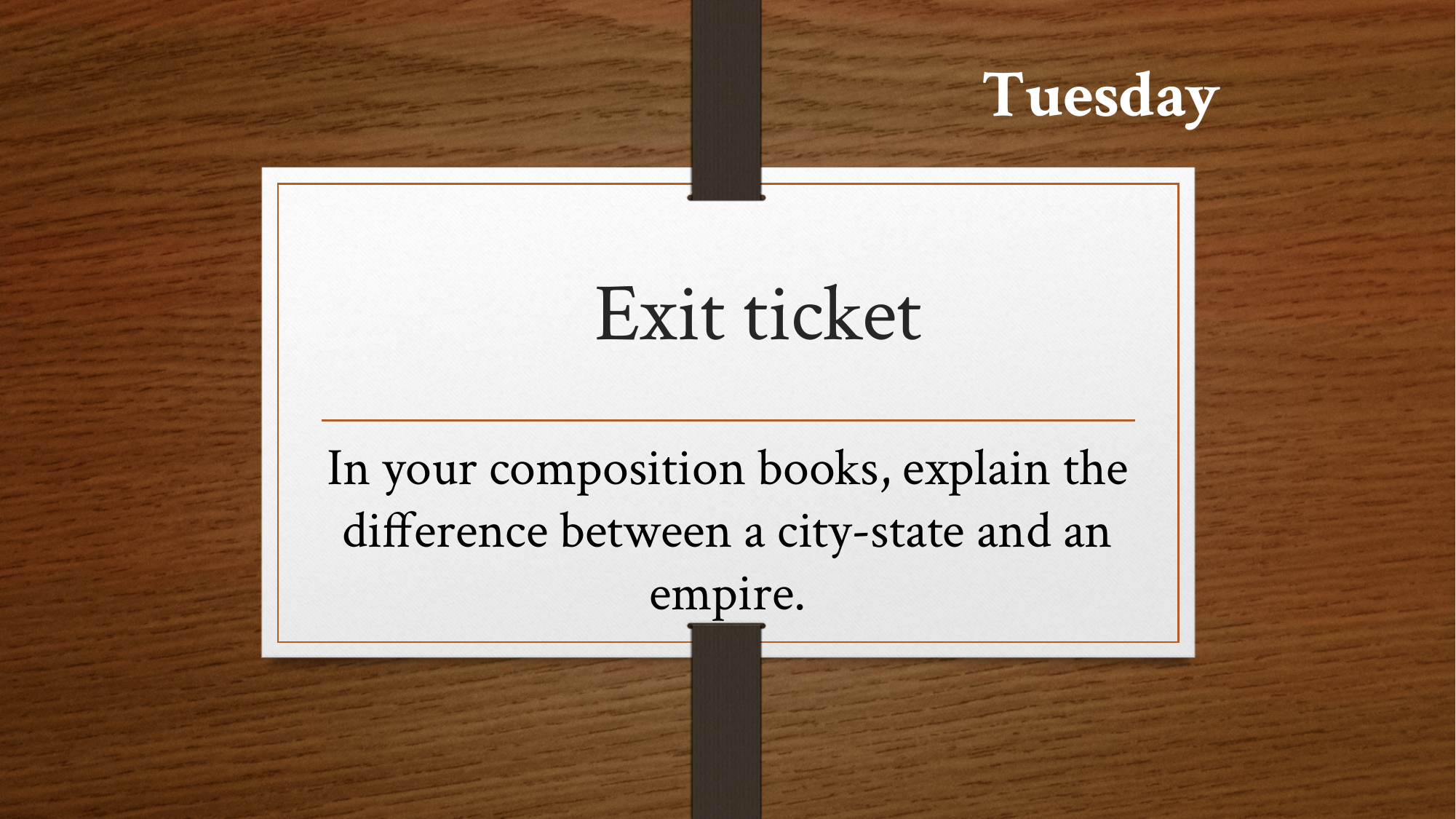

Tuesday
# Exit ticket
In your composition books, explain the difference between a city-state and an empire.